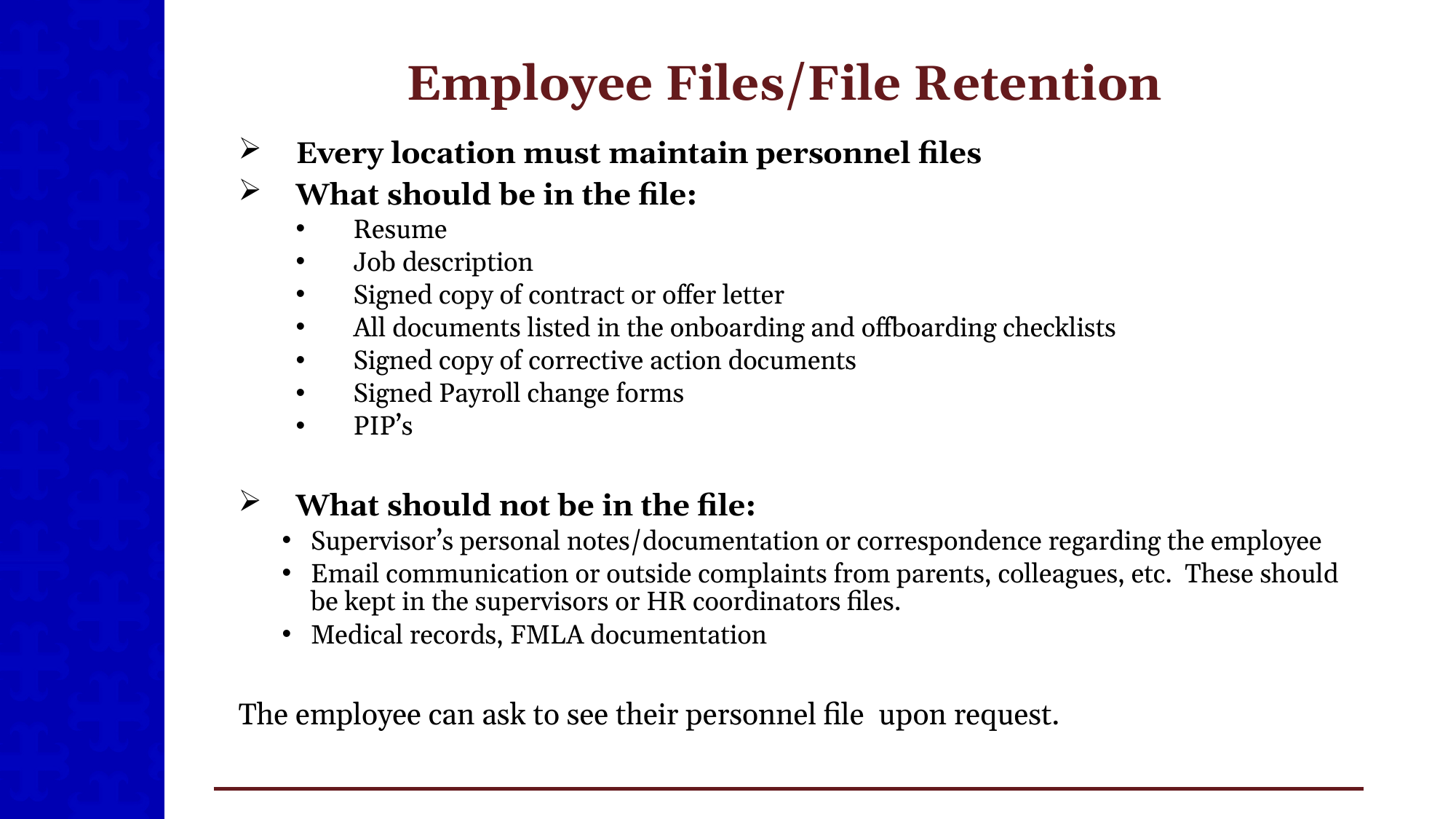

# Employee Files/File Retention
Every location must maintain personnel files
What should be in the file:
Resume
Job description
Signed copy of contract or offer letter
All documents listed in the onboarding and offboarding checklists
Signed copy of corrective action documents
Signed Payroll change forms
PIP’s

What should not be in the file:
Supervisor’s personal notes/documentation or correspondence regarding the employee
Email communication or outside complaints from parents, colleagues, etc.  These should be kept in the supervisors or HR coordinators files.
Medical records, FMLA documentation

The employee can ask to see their personnel file  upon request.